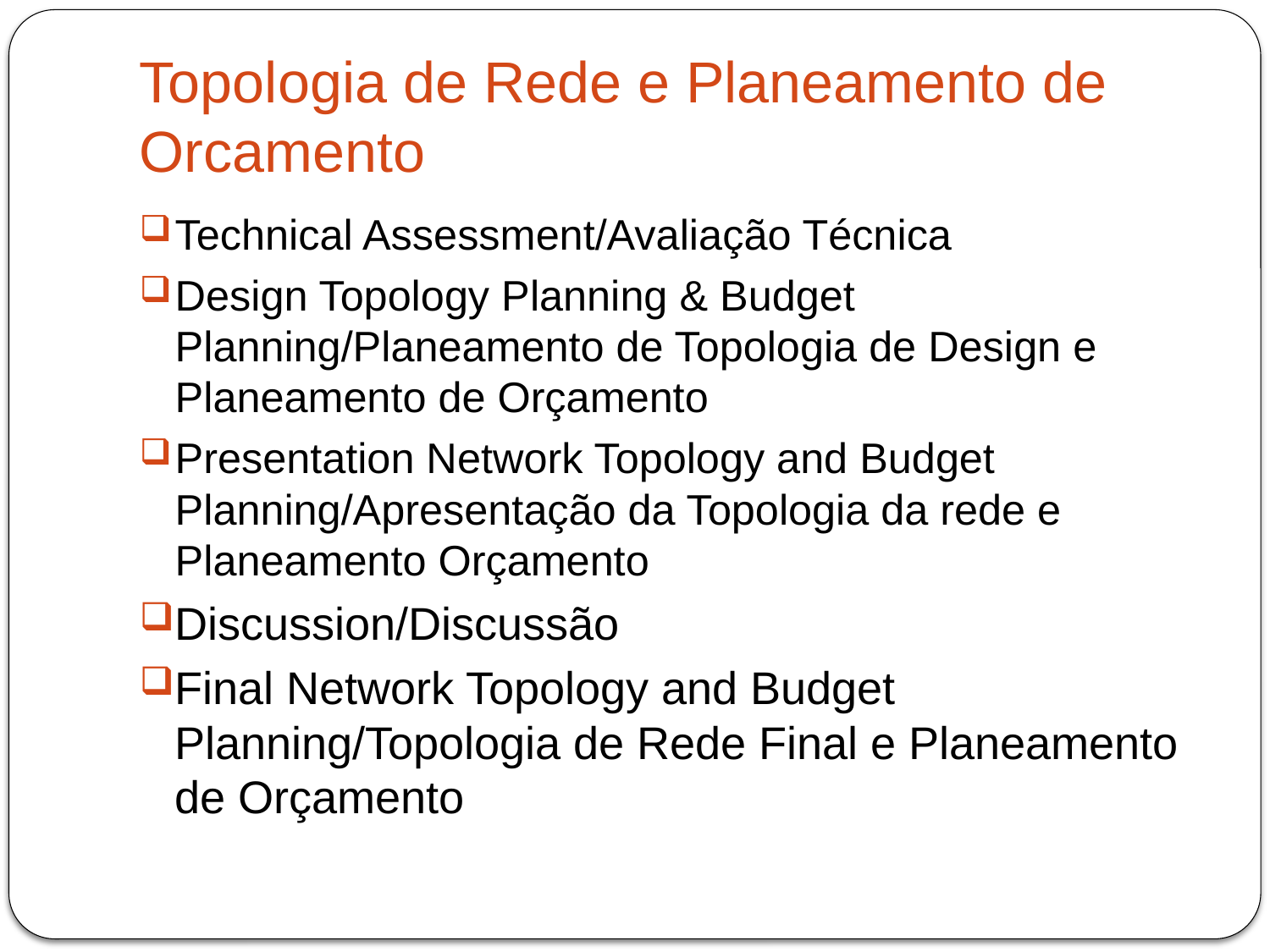

# Topologia de Rede e Planeamento de Orcamento
Technical Assessment/Avaliação Técnica
Design Topology Planning & Budget Planning/Planeamento de Topologia de Design e Planeamento de Orçamento
Presentation Network Topology and Budget Planning/Apresentação da Topologia da rede e Planeamento Orçamento
Discussion/Discussão
Final Network Topology and Budget Planning/Topologia de Rede Final e Planeamento de Orçamento